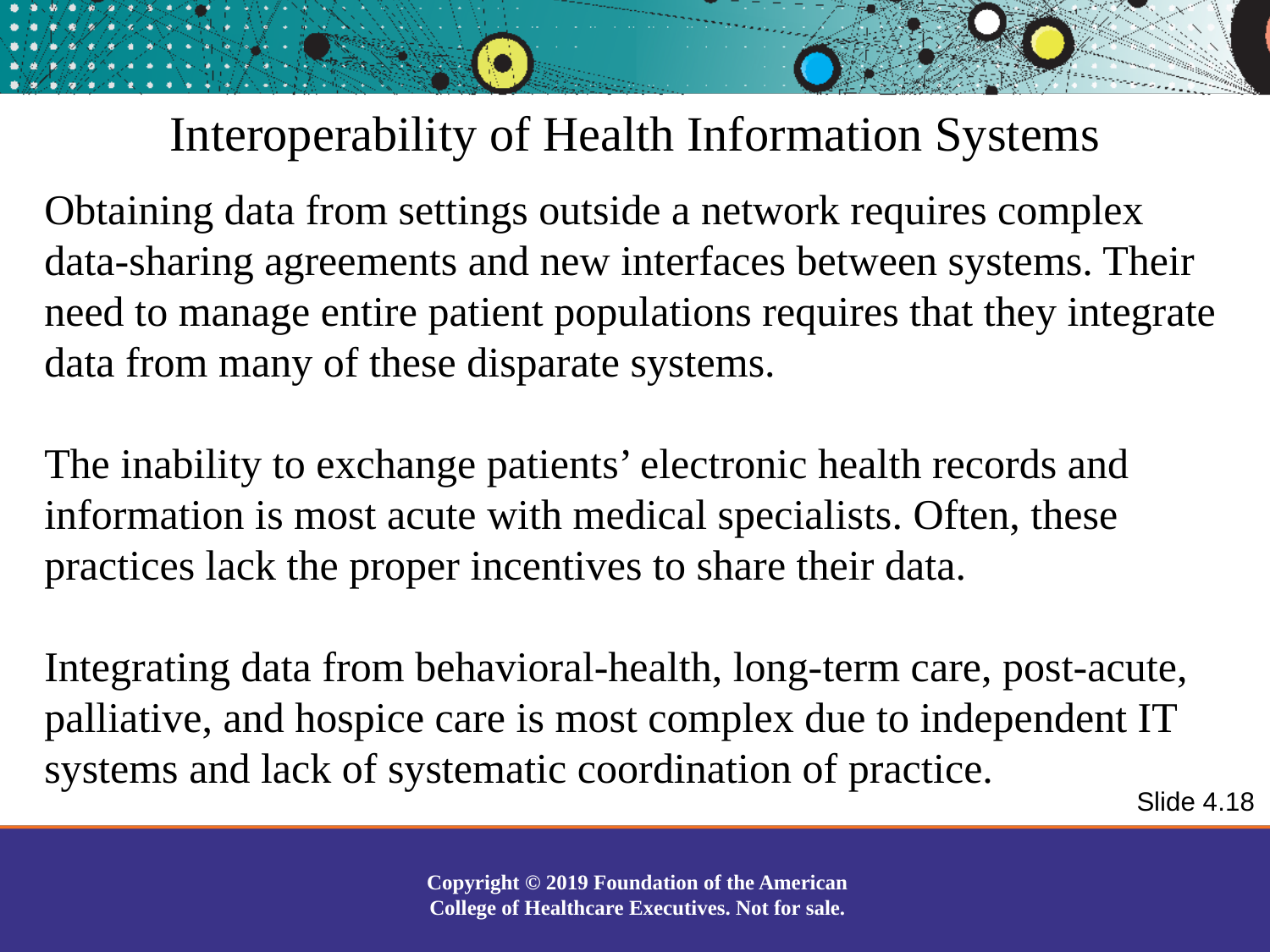

Interoperability of Health Information Systems
Obtaining data from settings outside a network requires complex data-sharing agreements and new interfaces between systems. Their need to manage entire patient populations requires that they integrate data from many of these disparate systems.

The inability to exchange patients’ electronic health records and information is most acute with medical specialists. Often, these practices lack the proper incentives to share their data.

Integrating data from behavioral-health, long-term care, post-acute, palliative, and hospice care is most complex due to independent IT systems and lack of systematic coordination of practice.
Slide 4.18
Copyright © 2019 Foundation of the American College of Healthcare Executives. Not for sale.